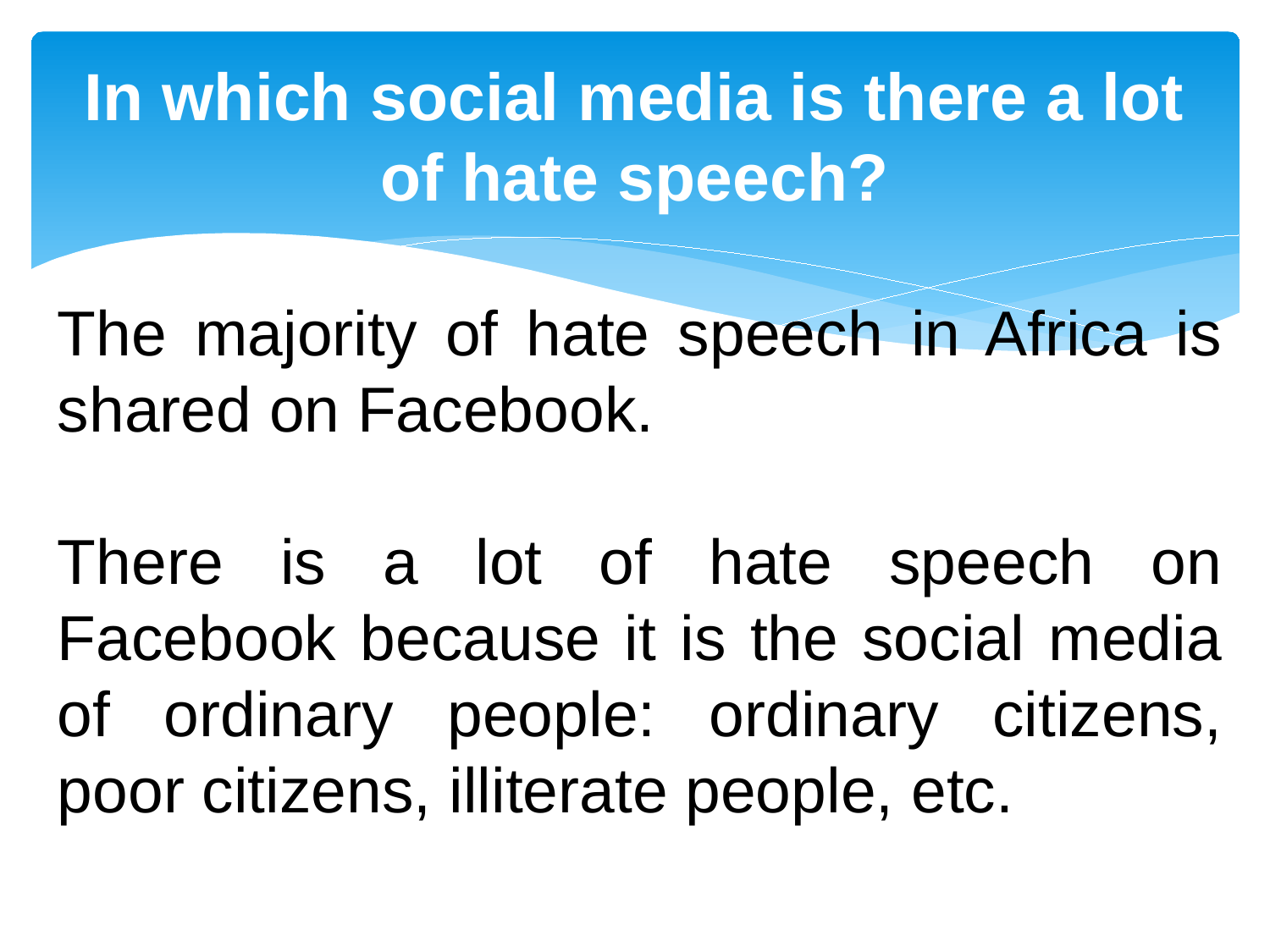

# In which social media is there a lot of hate speech?
The majority of hate speech in Africa is shared on Facebook.

There is a lot of hate speech on Facebook because it is the social media of ordinary people: ordinary citizens, poor citizens, illiterate people, etc.